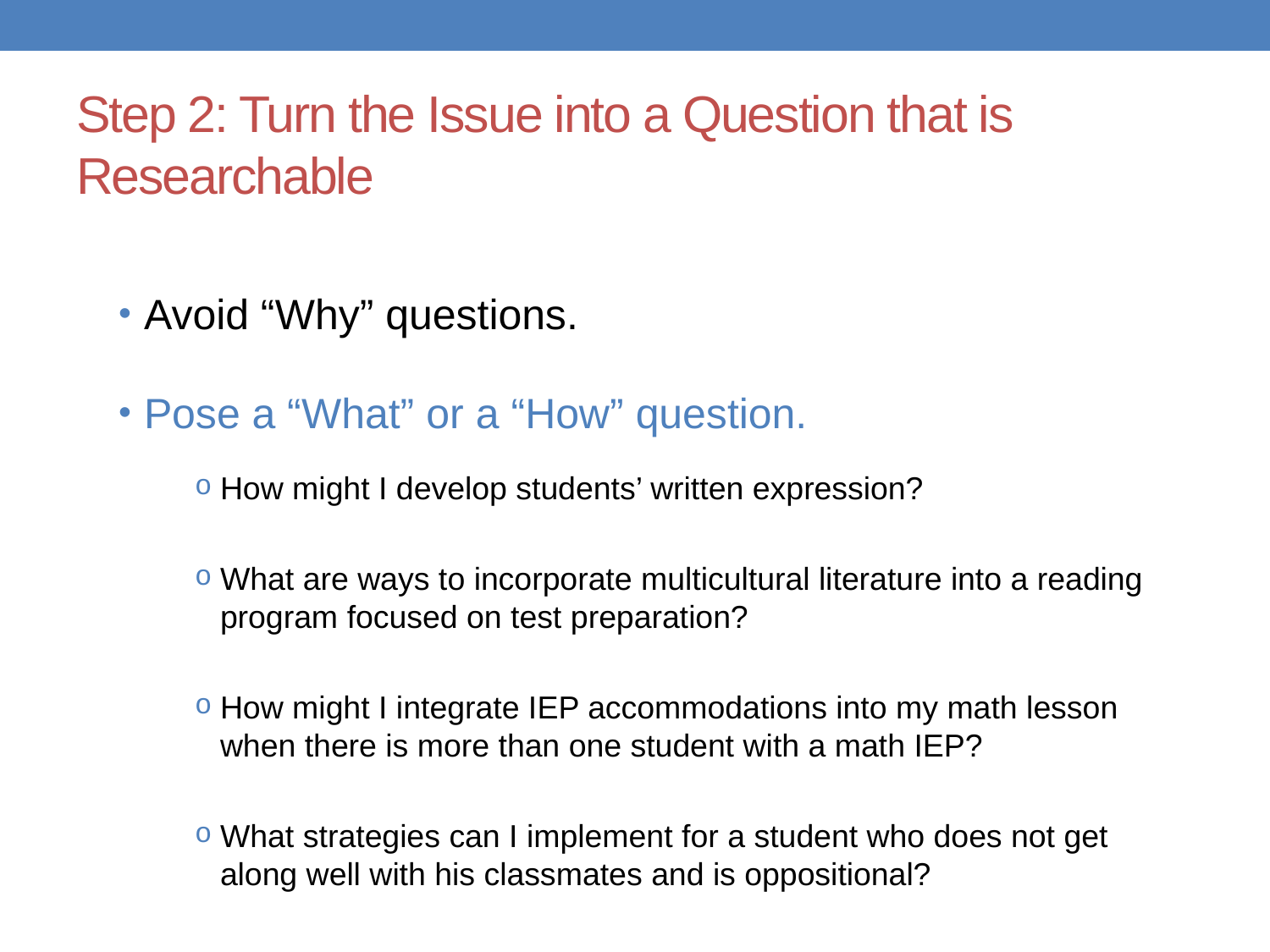

# Step 2: Turn the Issue into a Question that is Researchable

Avoid “Why” questions.

Pose a “What” or a “How” question.

How might I develop students’ written expression?

What are ways to incorporate multicultural literature into a reading program focused on test preparation?

How might I integrate IEP accommodations into my math lesson when there is more than one student with a math IEP?

What strategies can I implement for a student who does not get along well with his classmates and is oppositional?